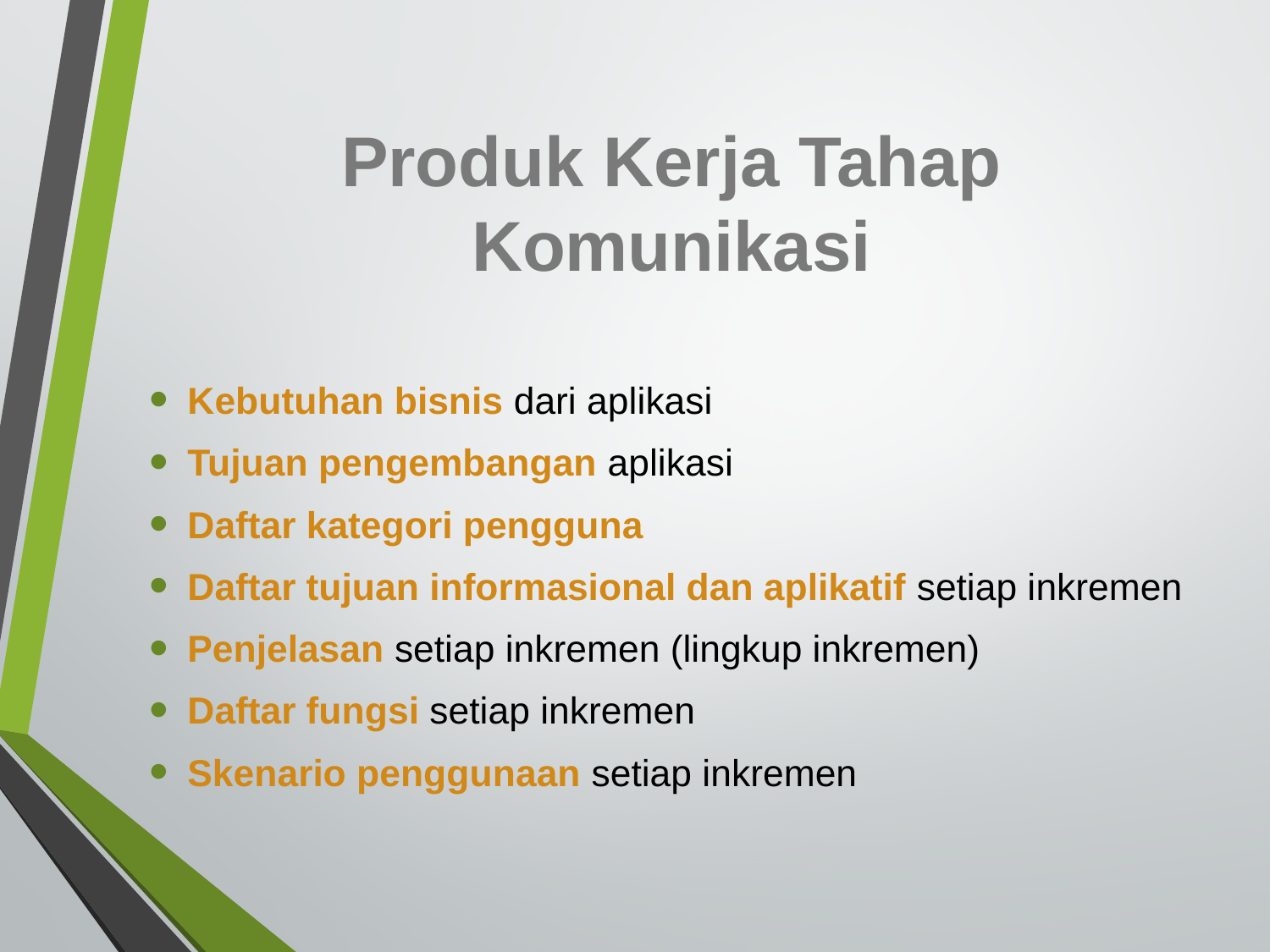

# Produk Kerja Tahap Komunikasi
Kebutuhan bisnis dari aplikasi
Tujuan pengembangan aplikasi
Daftar kategori pengguna
Daftar tujuan informasional dan aplikatif setiap inkremen
Penjelasan setiap inkremen (lingkup inkremen)
Daftar fungsi setiap inkremen
Skenario penggunaan setiap inkremen